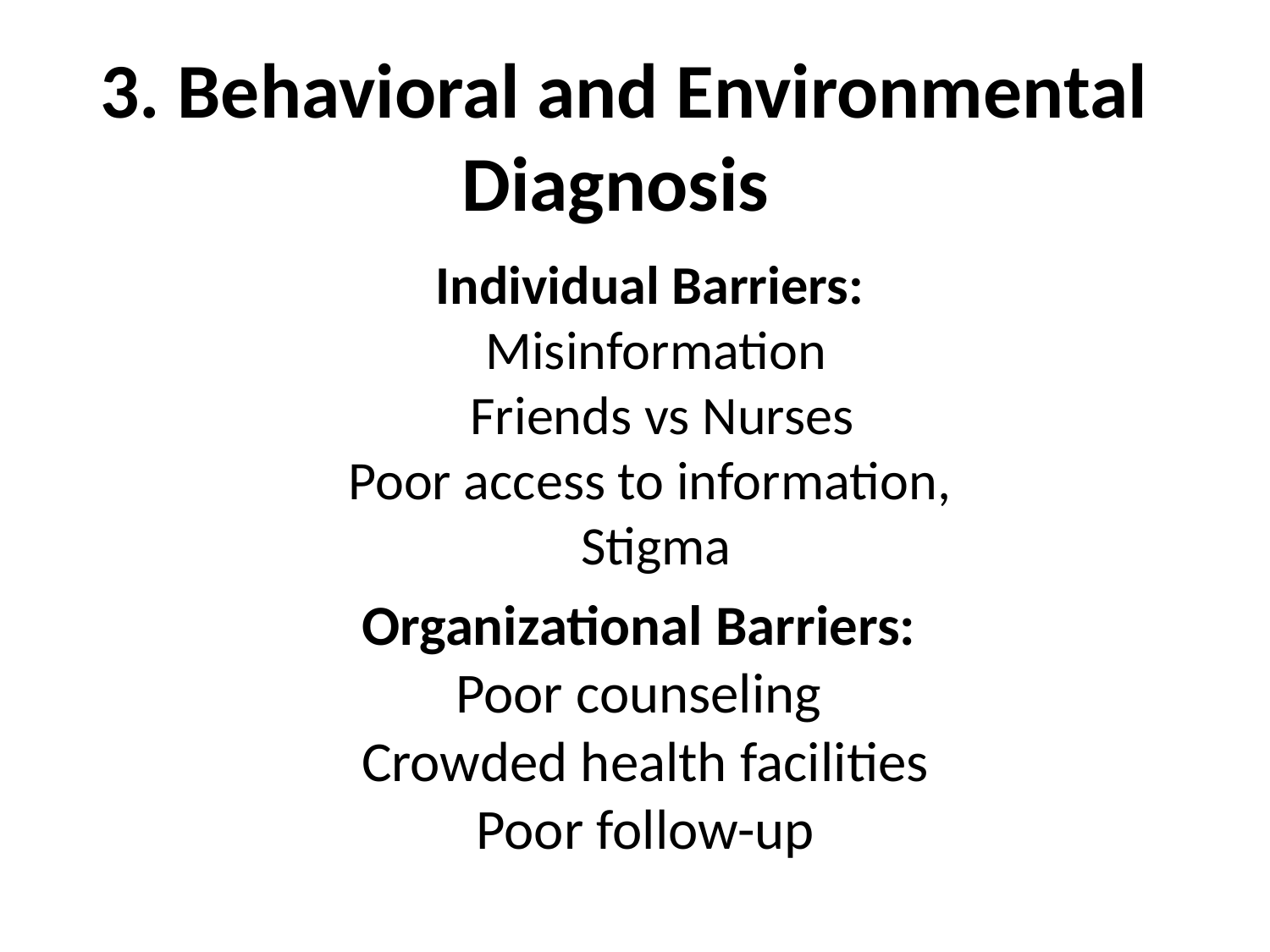

# 3. Behavioral and Environmental Diagnosis
Individual Barriers:
Misinformation
 Friends vs Nurses
Poor access to information,
Stigma
Organizational Barriers:
Poor counseling
Crowded health facilities
Poor follow-up